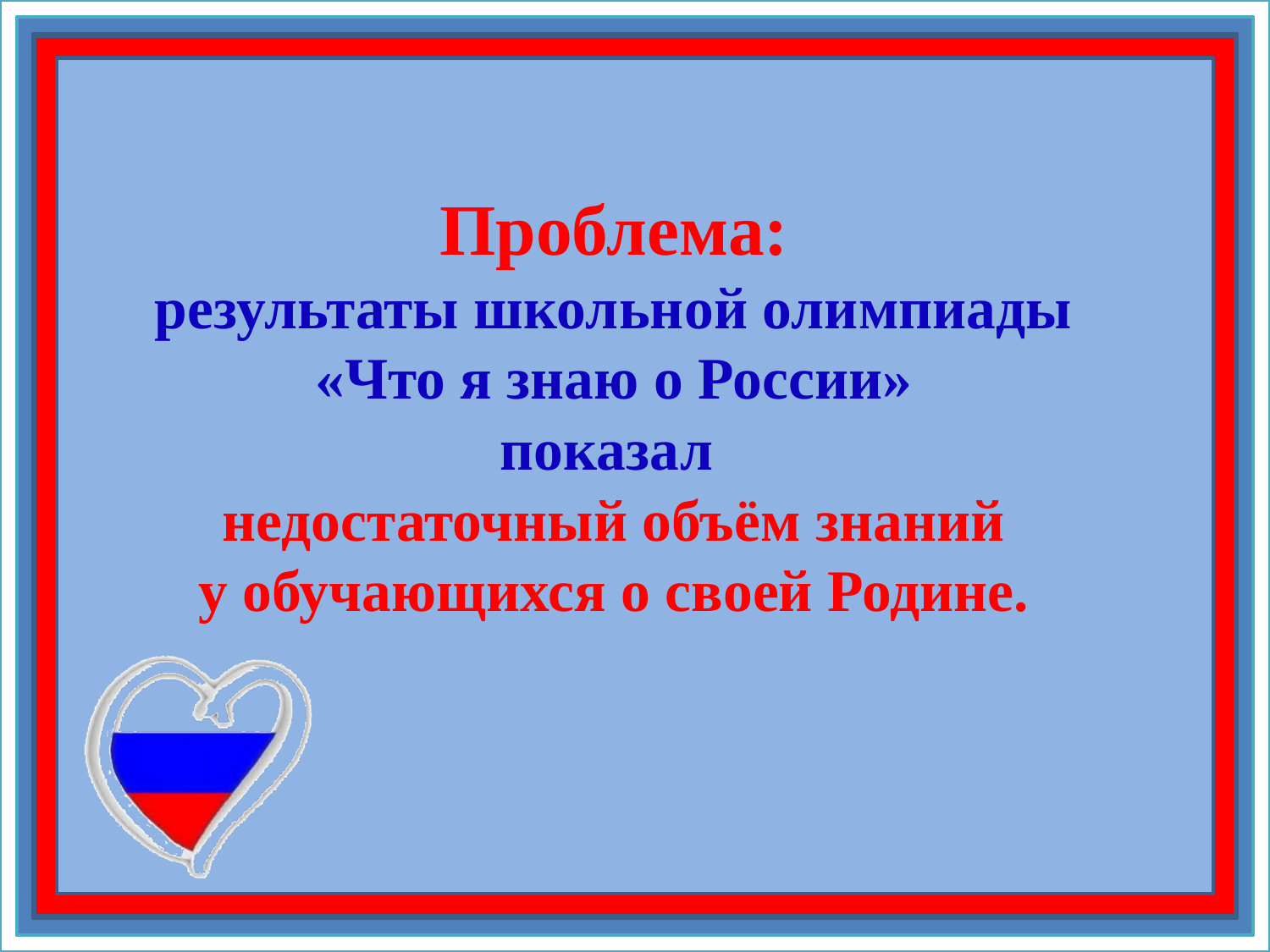

# Проблема: результаты школьной олимпиады «Что я знаю о России» показал недостаточный объём знаний у обучающихся о своей Родине.